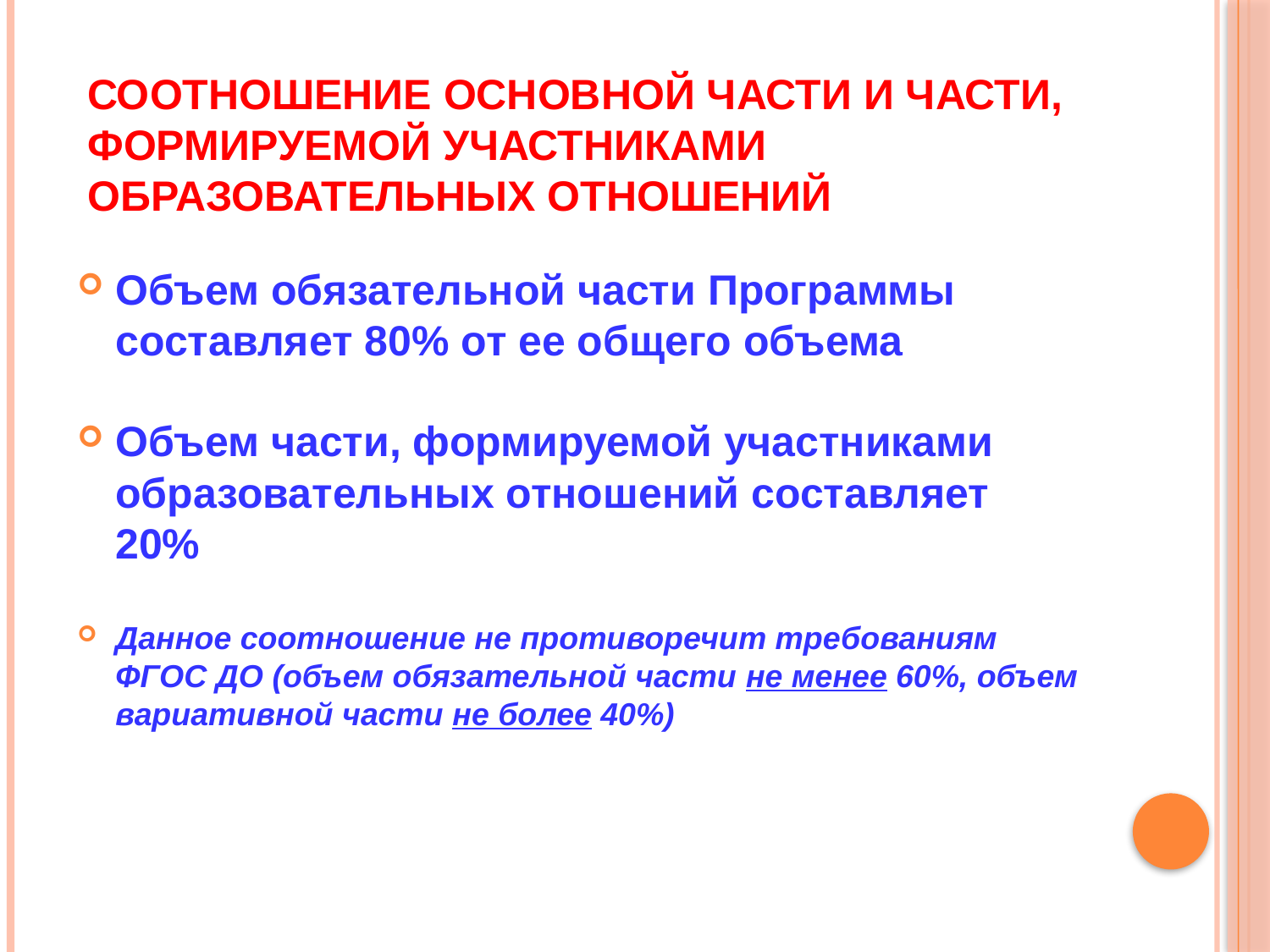

# СООТНОШЕНИЕ ОСНОВНОЙ ЧАСТИ И ЧАСТИ, ФОРМИРУЕМОЙ УЧАСТНИКАМИ ОБРАЗОВАТЕЛЬНЫХ ОТНОШЕНИЙ
Объем обязательной части Программы составляет 80% от ее общего объема

Объем части, формируемой участниками образовательных отношений составляет 20%

Данное соотношение не противоречит требованиям ФГОС ДО (объем обязательной части не менее 60%, объем вариативной части не более 40%)